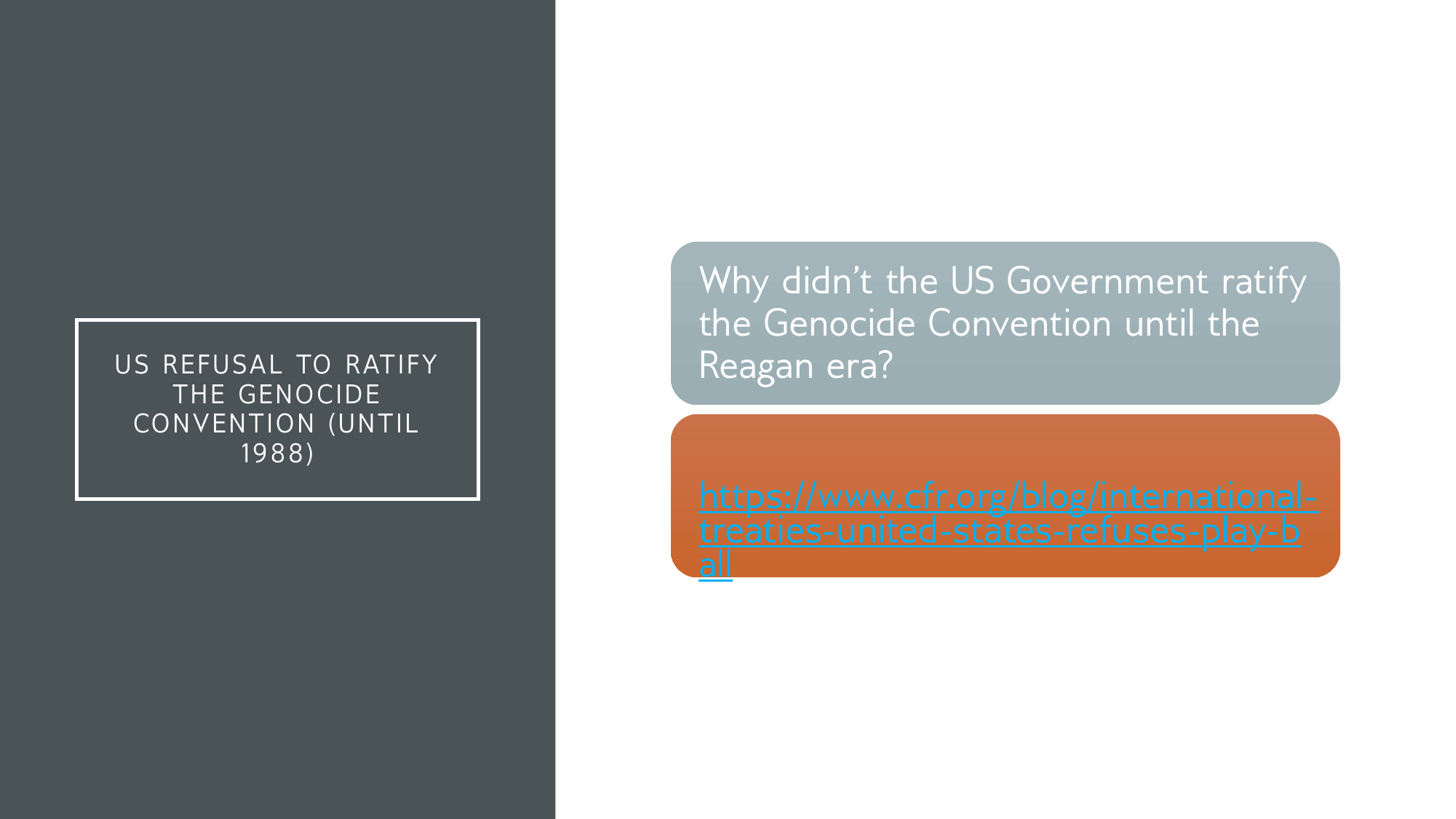

Why didn’t the US Government ratify the Genocide Convention until the Reagan era?
https://www.cfr.org/blog/international-treaties-united-states-refuses-play-ball
# US Refusal to ratify the genocide convention (Until 1988)